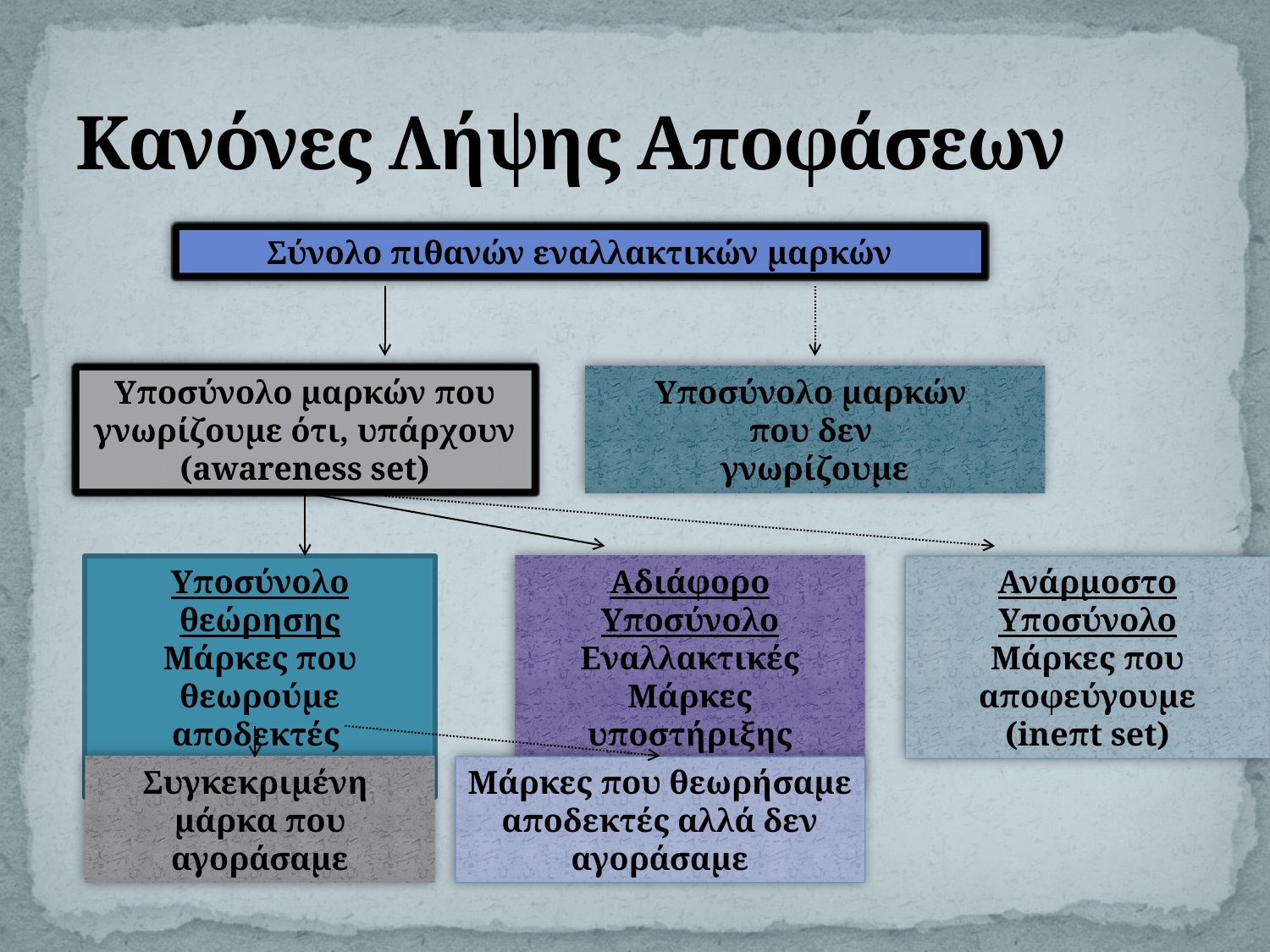

# Κανόνες Λήψης Αποφάσεων
Σύνολο πιθανών εναλλακτικών μαρκών
Υποσύνολο μαρκών που γνωρίζουμε ότι, υπάρχουν (awareness set)
Υποσύνολο μαρκών
που δεν
γνωρίζουμε
Υποσύνολο θεώρησης
Μάρκες που θεωρούμε αποδεκτές
(evoked set)
Αδιάφορο Υποσύνολο
Εναλλακτικές Μάρκες υποστήριξης
(inert set)
Ανάρμοστο Υποσύνολο
Μάρκες που αποφεύγουμε
(ineπt set)
Συγκεκριμένη
μάρκα που αγοράσαμε
Μάρκες που θεωρήσαμε αποδεκτές αλλά δεν αγοράσαμε